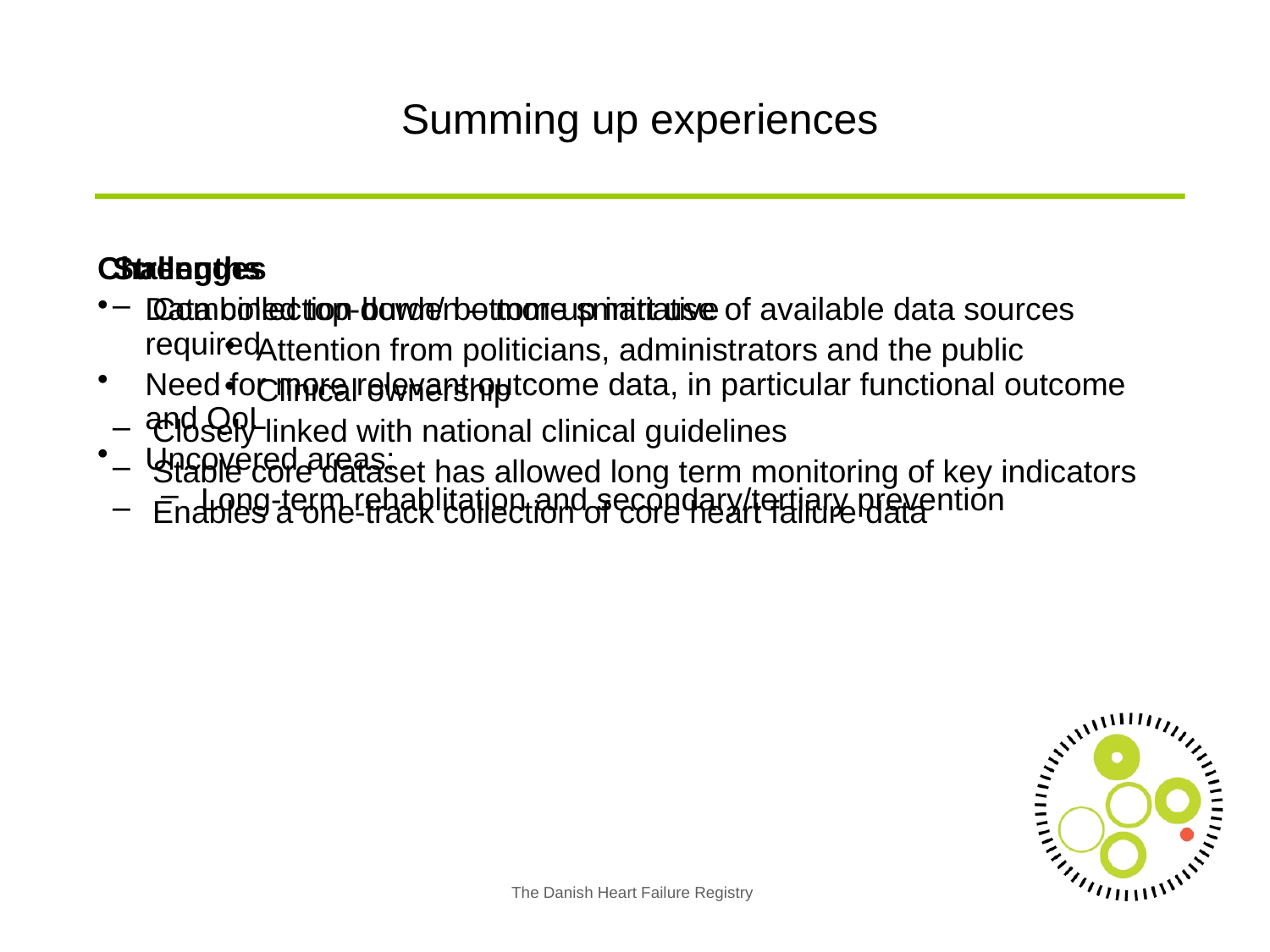

# Summing up experiences
Strengths
Combined top-down/ bottom-up initiative
Attention from politicians, administrators and the public
Clinical ownership
Closely linked with national clinical guidelines
Stable core dataset has allowed long term monitoring of key indicators
Enables a one-track collection of core heart failure data
Challenges
Data collection burden – more smart use of available data sources required
Need for more relevant outcome data, in particular functional outcome and QoL
Uncovered areas:
Long-term rehablitation and secondary/tertiary prevention

		The Danish Heart Failure Registry